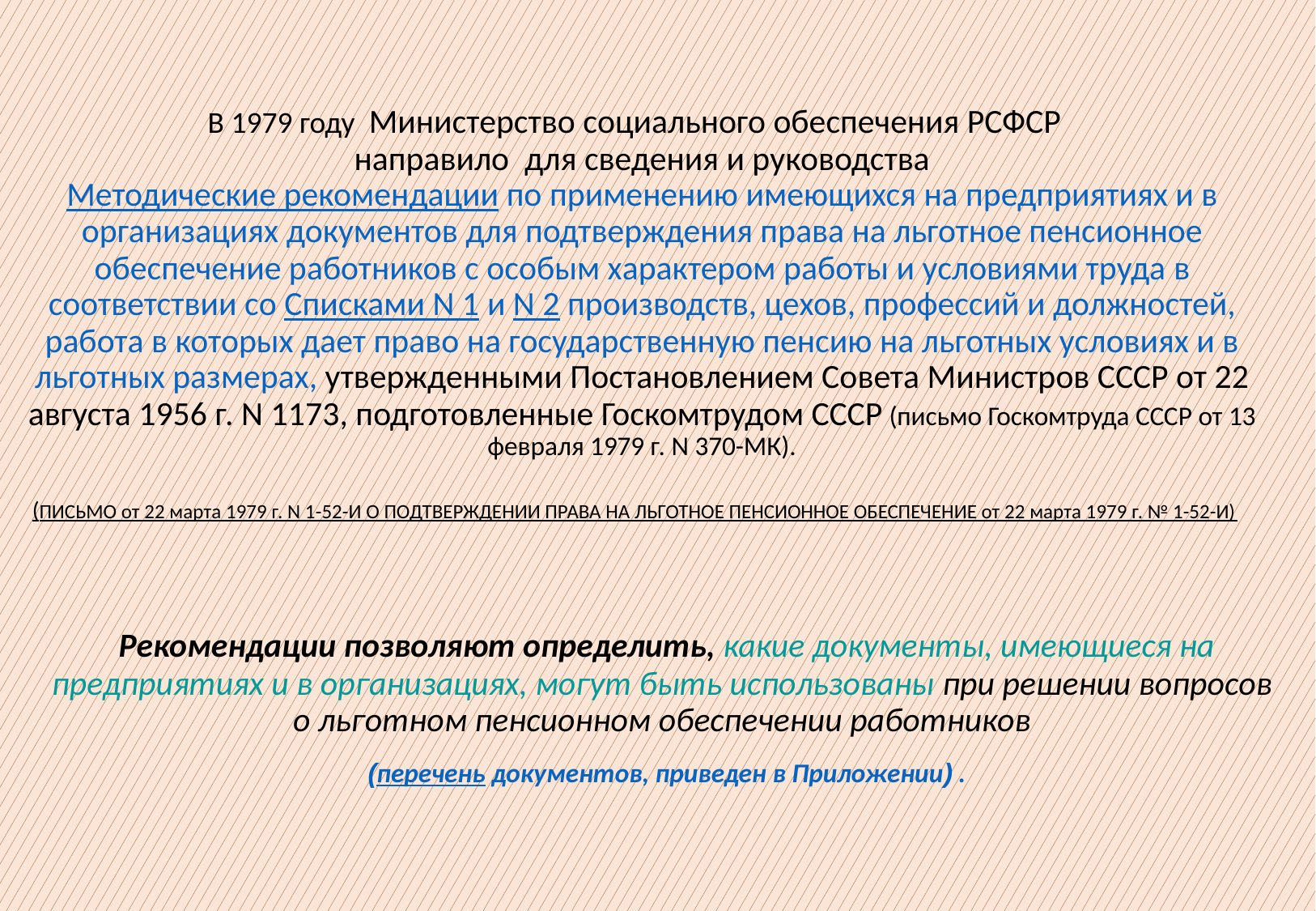

В 1979 году  Министерство социального обеспечения РСФСР
направило  для сведения и руководства
Методические рекомендации по применению имеющихся на предприятиях и в организациях документов для подтверждения права на льготное пенсионное обеспечение работников с особым характером работы и условиями труда в соответствии со Списками N 1 и N 2 производств, цехов, профессий и должностей, работа в которых дает право на государственную пенсию на льготных условиях и в льготных размерах, утвержденными Постановлением Совета Министров СССР от 22 августа 1956 г. N 1173, подготовленные Госкомтрудом СССР (письмо Госкомтруда СССР от 13 февраля 1979 г. N 370-МК).
(ПИСЬМО от 22 марта 1979 г. N 1-52-И О ПОДТВЕРЖДЕНИИ ПРАВА НА ЛЬГОТНОЕ ПЕНСИОННОЕ ОБЕСПЕЧЕНИЕ от 22 марта 1979 г. № 1-52-И)
 Рекомендации позволяют определить, какие документы, имеющиеся на предприятиях и в организациях, могут быть использованы при решении вопросов о льготном пенсионном обеспечении работников
 (перечень документов, приведен в Приложении) .